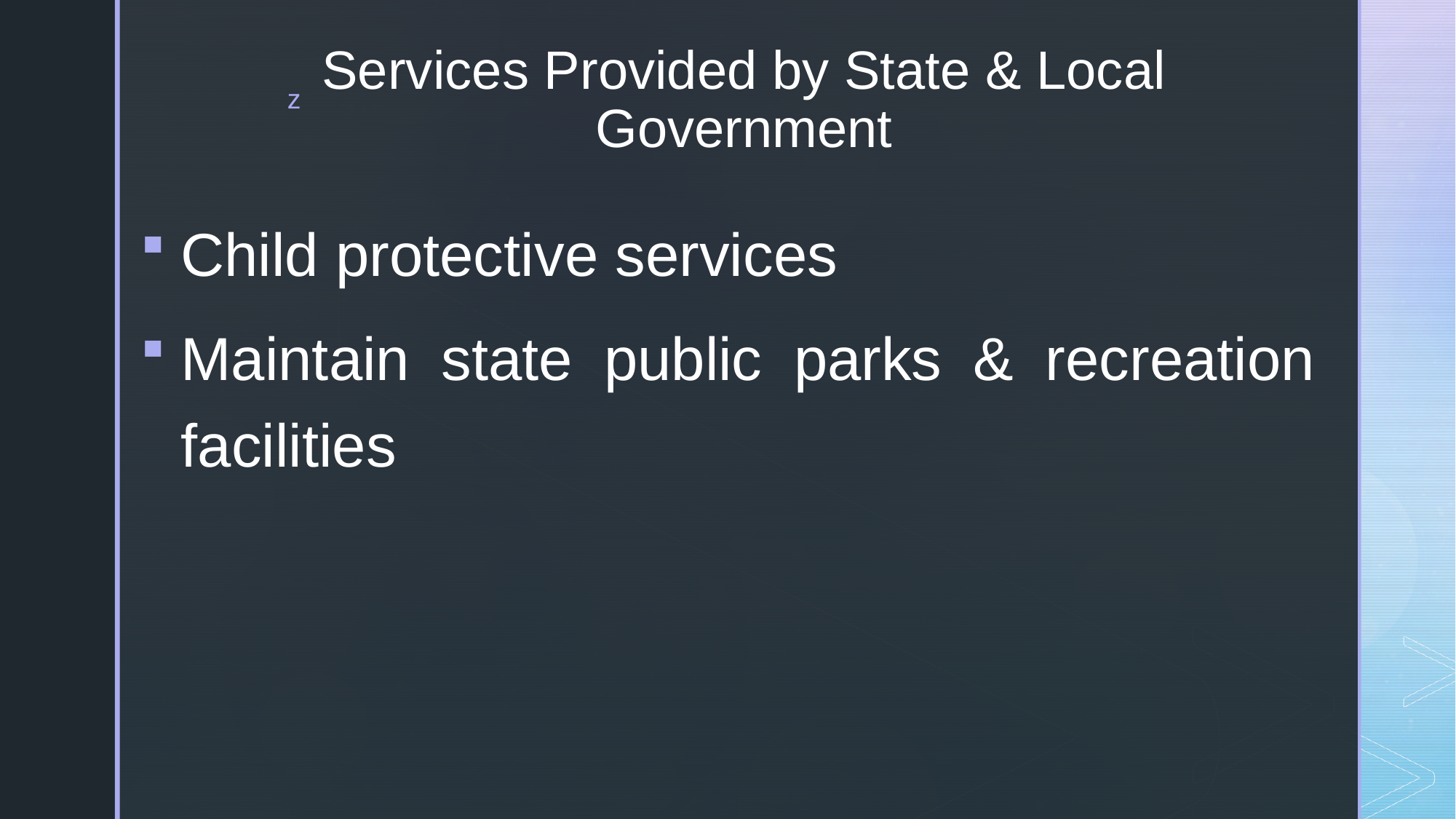

# Services Provided by State & Local Government
Child protective services
Maintain state public parks & recreation facilities